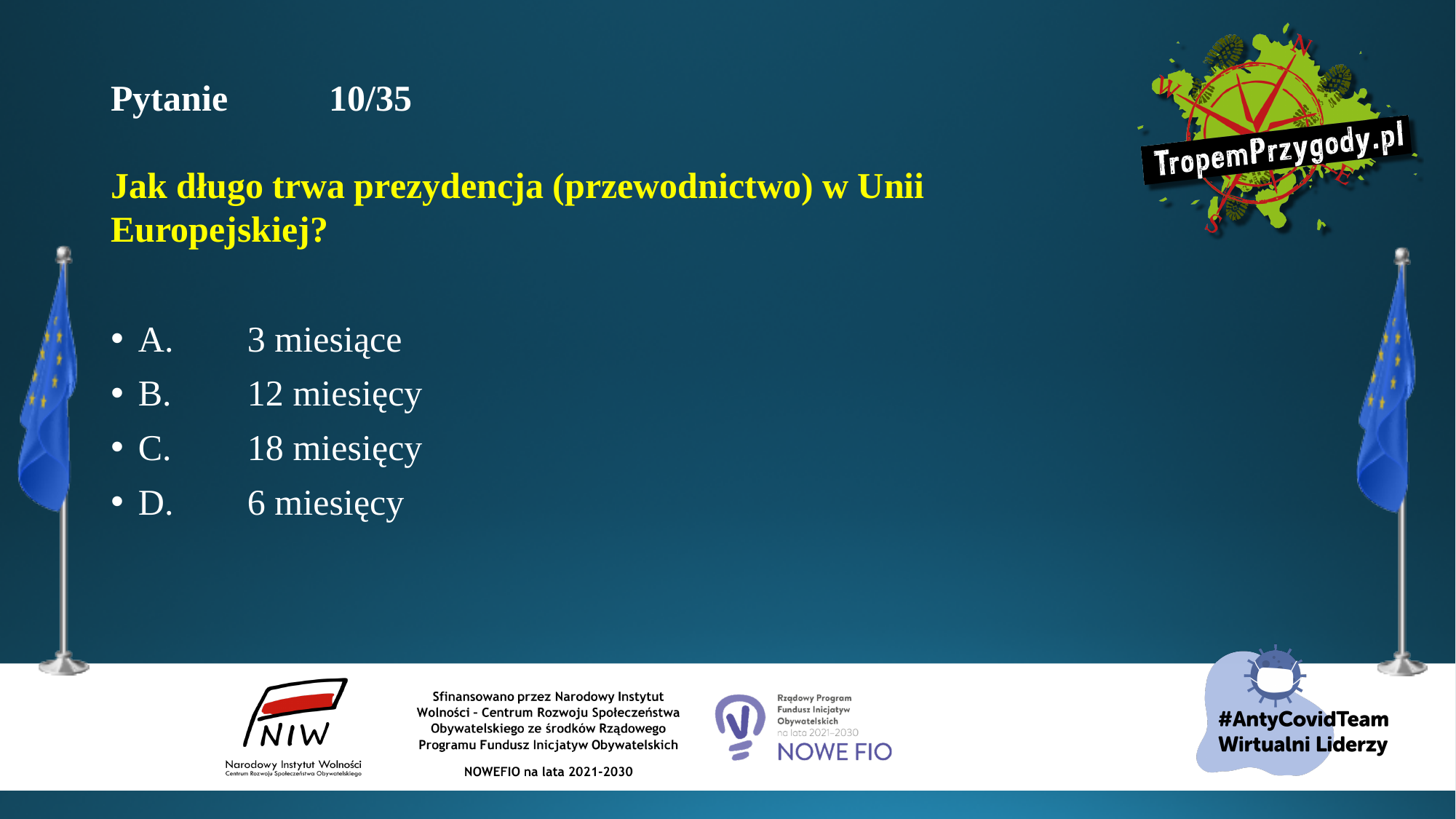

# Pytanie 	10/35 Jak długo trwa prezydencja (przewodnictwo) w Unii Europejskiej?
A.	3 miesiące
B.	12 miesięcy
C.	18 miesięcy
D.	6 miesięcy